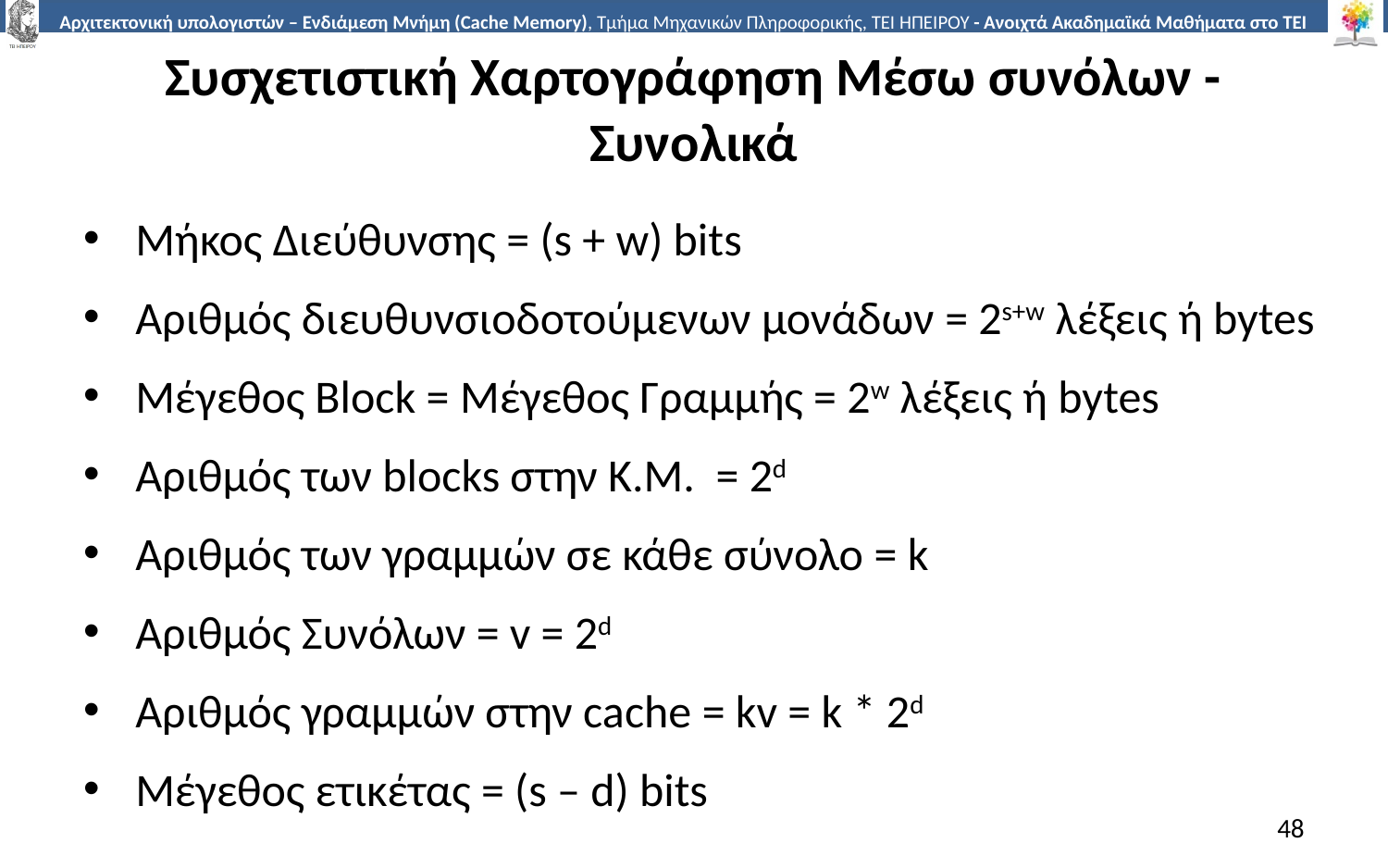

# Συσχετιστική Χαρτογράφηση Μέσω συνόλων - Συνολικά
Μήκος Διεύθυνσης = (s + w) bits
Αριθμός διευθυνσιοδοτούμενων μονάδων = 2s+w λέξεις ή bytes
Μέγεθος Block = Μέγεθος Γραμμής = 2w λέξεις ή bytes
Αριθμός των blocks στην Κ.Μ.  = 2d
Αριθμός των γραμμών σε κάθε σύνολο = k
Αριθμός Συνόλων = v = 2d
Αριθμός γραμμών στην cache = kv = k * 2d
Μέγεθος ετικέτας = (s – d) bits

48